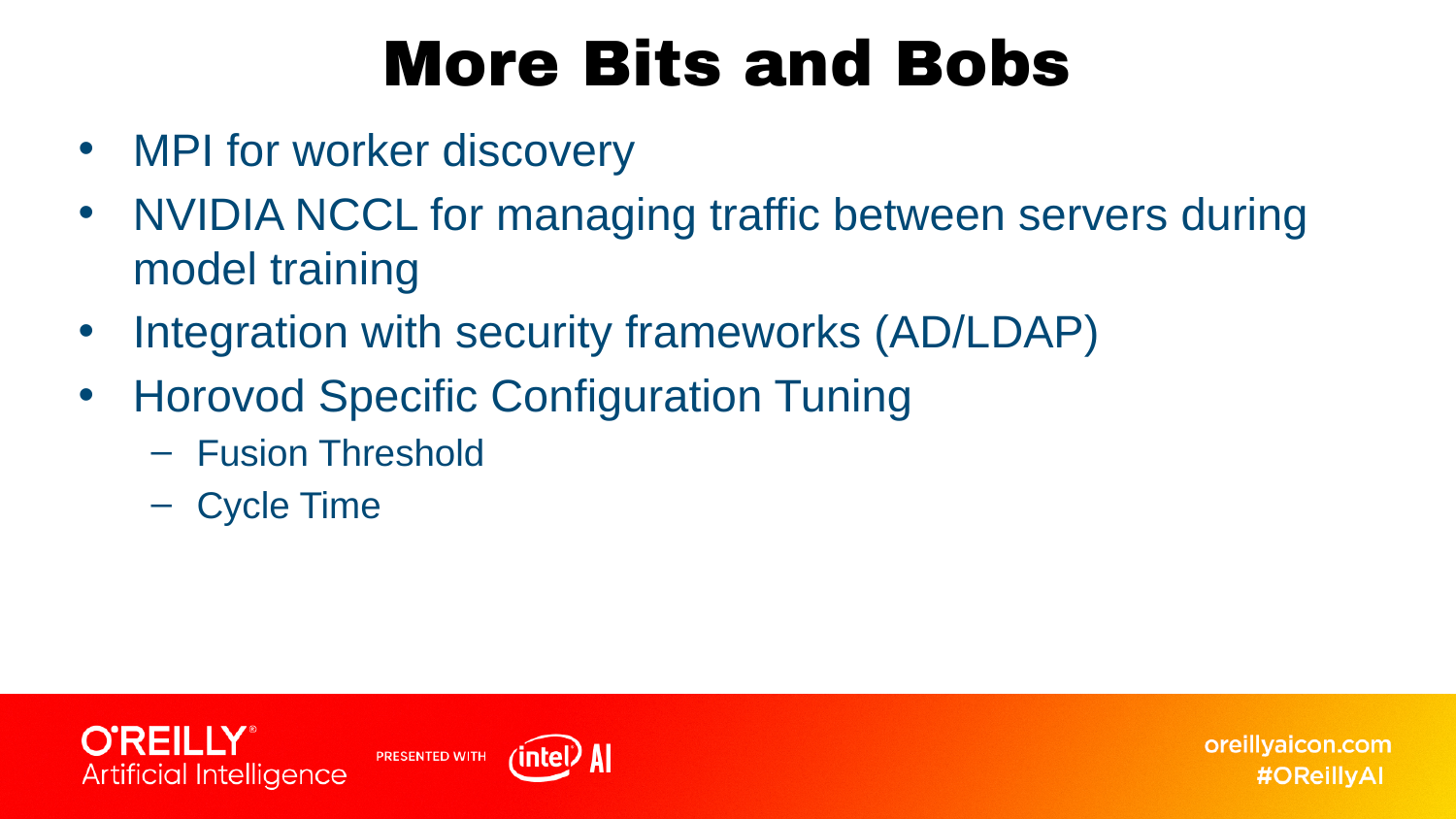

# More Bits and Bobs
MPI for worker discovery
NVIDIA NCCL for managing traffic between servers during model training
Integration with security frameworks (AD/LDAP)
Horovod Specific Configuration Tuning
Fusion Threshold
Cycle Time